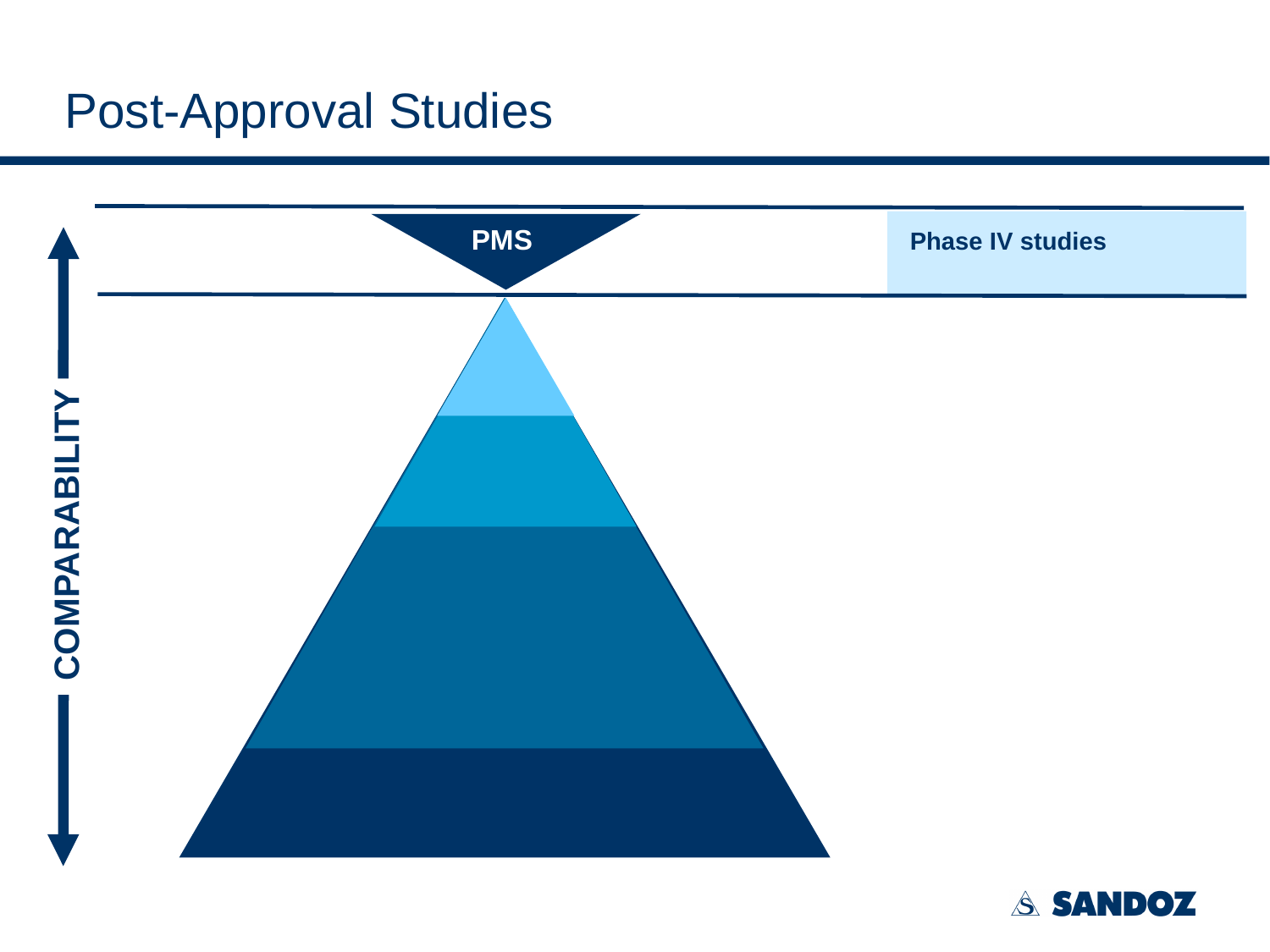

# Post-Approval Studies

PMS
Phase IV studies

Clinical
safety
& efficacy

COMPARABILITY
In vitro pharmacology
and preclinical studies

Physical characterisation